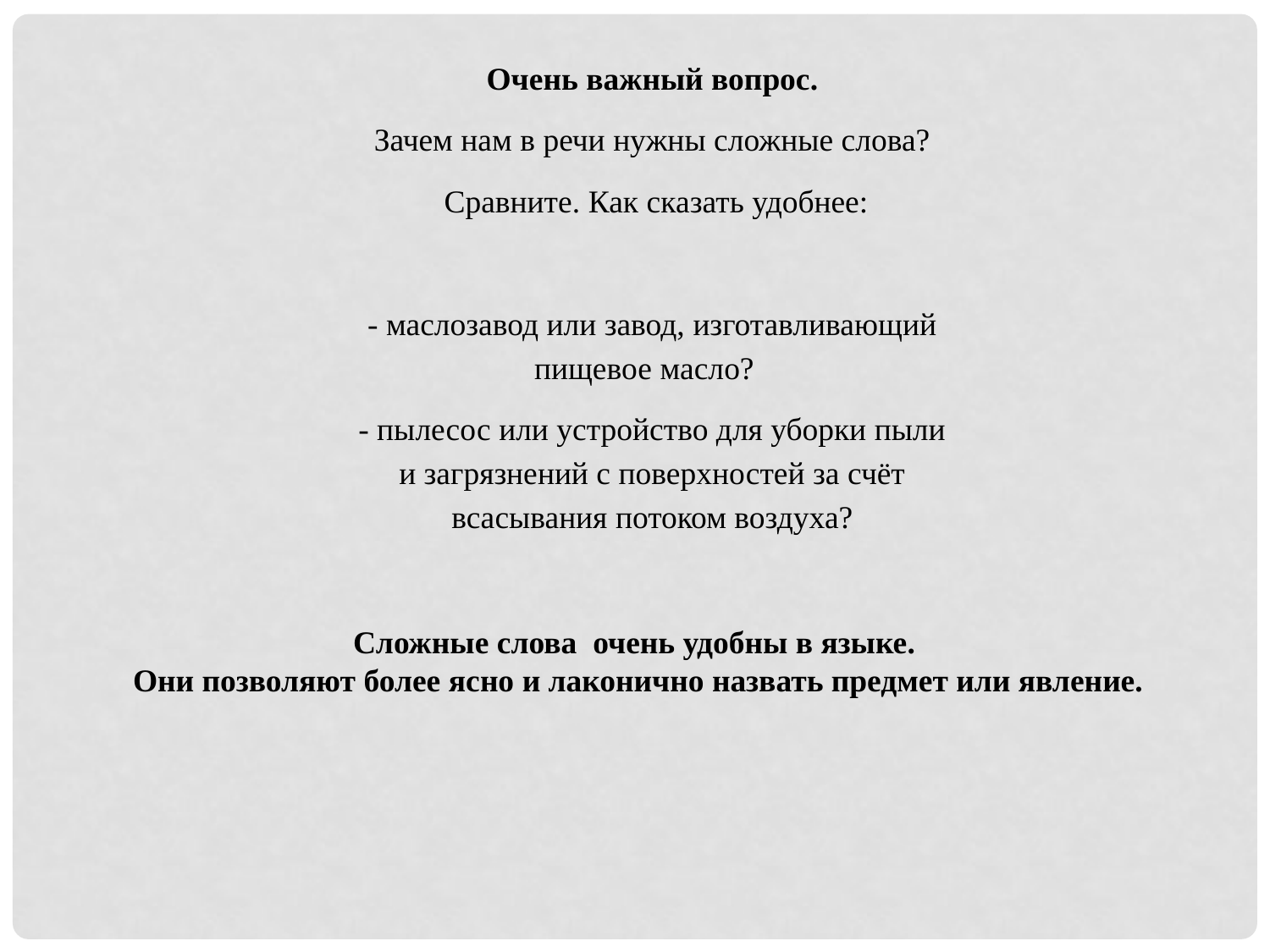

Очень важный вопрос.
Зачем нам в речи нужны сложные слова?
 Сравните. Как сказать удобнее:

- маслозавод или завод, изготавливающий пищевое масло?
- пылесос или устройство для уборки пыли и загрязнений с поверхностей за счёт всасывания потоком воздуха?
Сложные слова  очень удобны в языке.
Они позволяют более ясно и лаконично назвать предмет или явление.